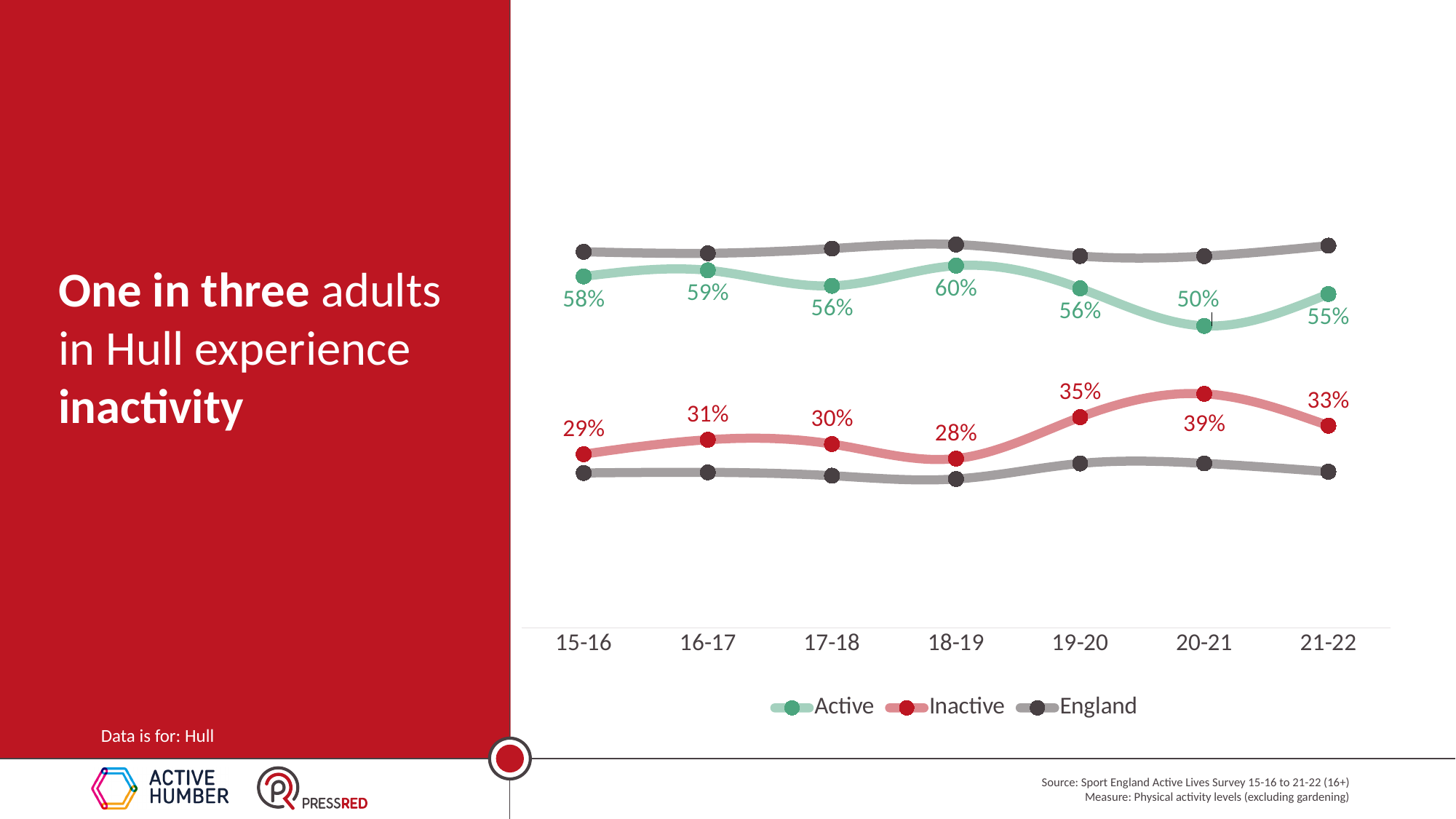

### Chart

| Category | Active | Inactive | England | England |
|---|---|---|---|---|
| 15-16 | 0.5800518482729404 | 0.2867252320776785 | 0.25572372300174295 | 0.6207443376518275 |
| 16-17 | 0.590168495043147 | 0.31059610099370655 | 0.25671846051541974 | 0.6182229655013953 |
| 17-18 | 0.5645298249514062 | 0.3034871446652657 | 0.25122181096942436 | 0.6259639690189529 |
| 18-19 | 0.5977949241169815 | 0.2794355032738916 | 0.24580092339668497 | 0.6326739141717329 |
| 19-20 | 0.5603848891347709 | 0.34786968370811217 | 0.27139625882491625 | 0.6136871434388043 |
| 20-21 | 0.4984495331053193 | 0.38634238449382297 | 0.2715723365358655 | 0.6135725686921016 |
| 21-22 | 0.5510470780765625 | 0.3338382845525293 | 0.25776469735139274 | 0.6308434204918122 |
One in three adults in Hull experience inactivity